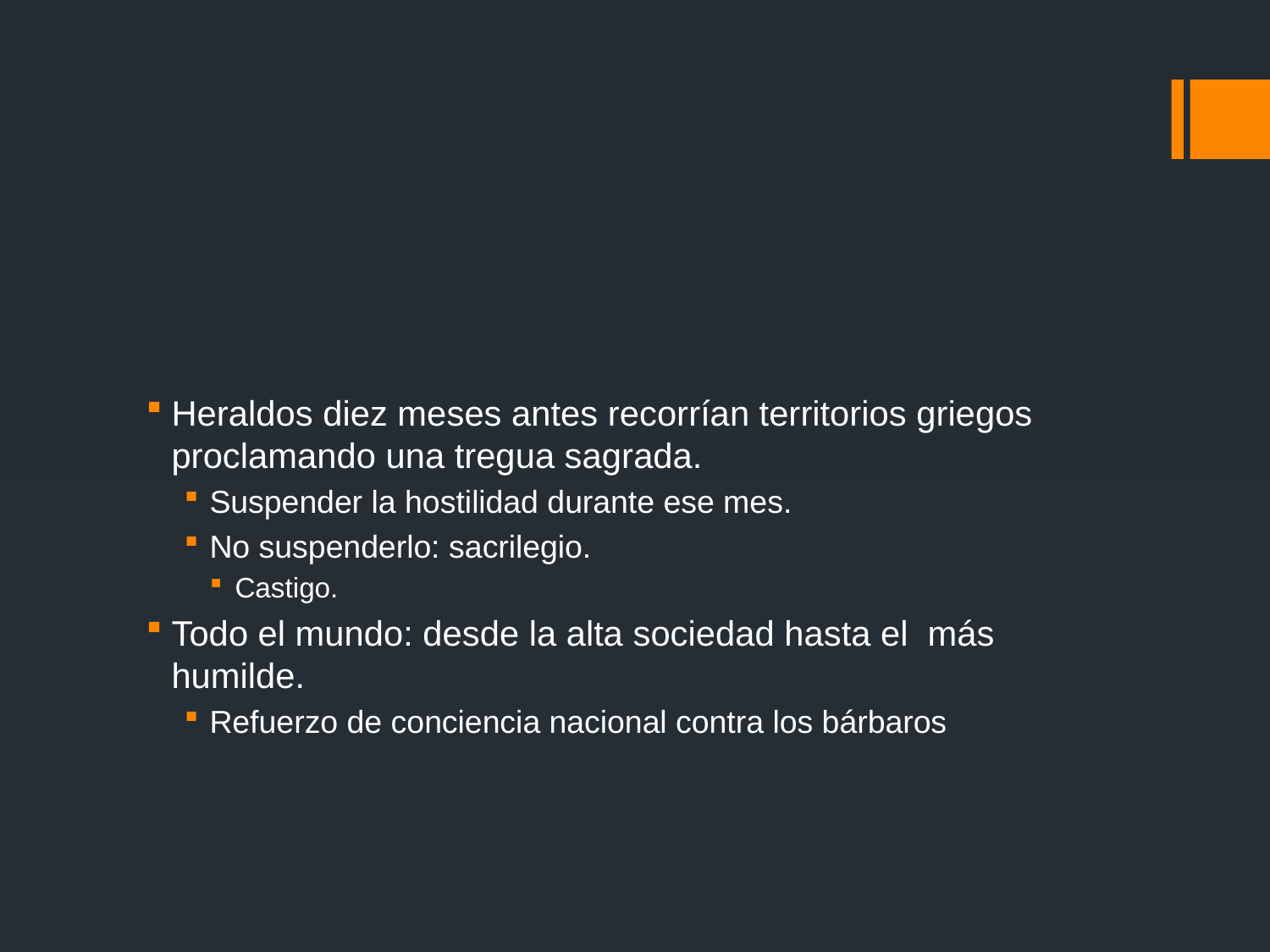

#
Heraldos diez meses antes recorrían territorios griegos proclamando una tregua sagrada.
Suspender la hostilidad durante ese mes.
No suspenderlo: sacrilegio.
Castigo.
Todo el mundo: desde la alta sociedad hasta el  más humilde.
Refuerzo de conciencia nacional contra los bárbaros